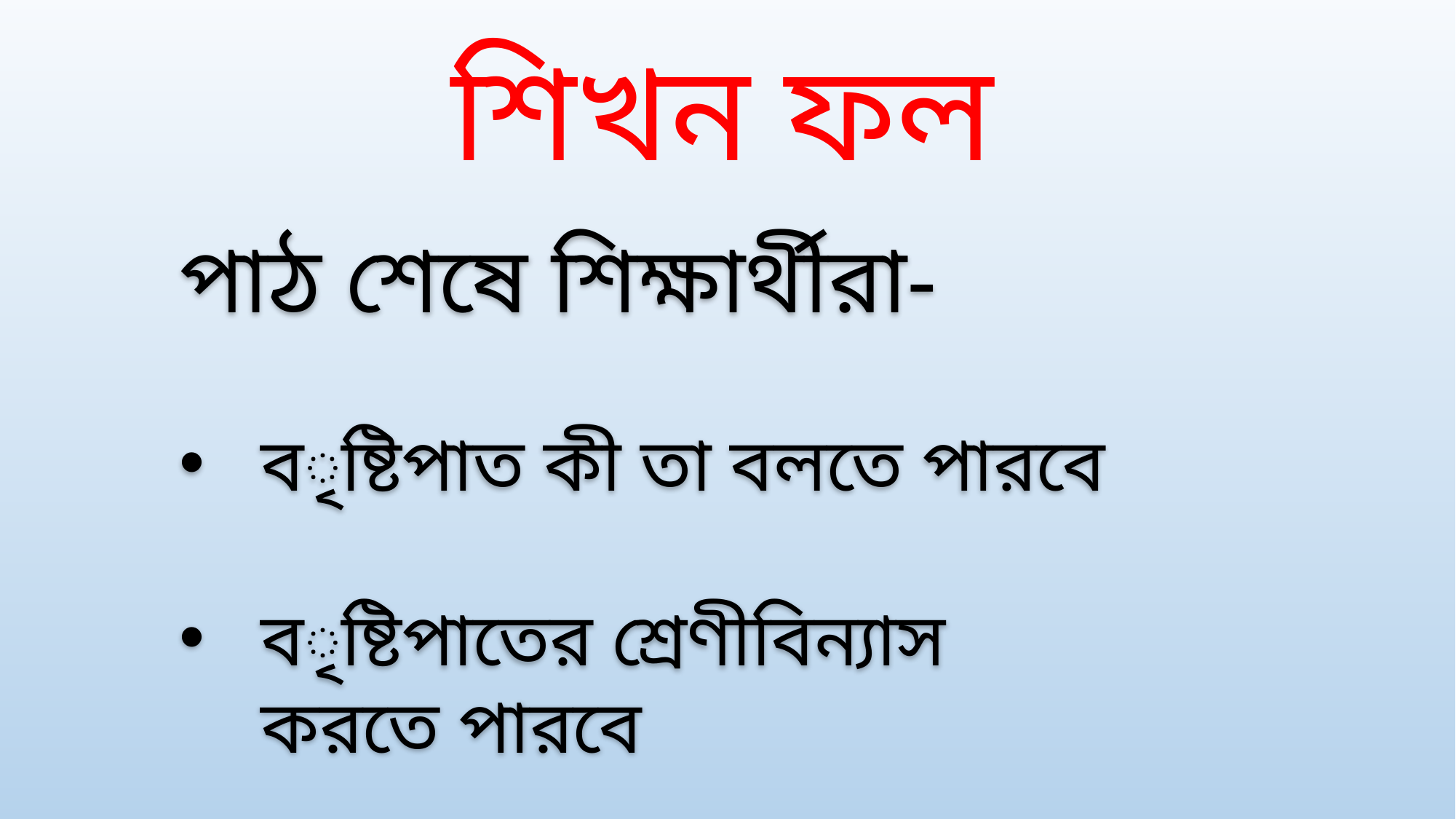

শিখন ফল
পাঠ শেষে শিক্ষার্থীরা-

বৃষ্টিপাত কী তা বলতে পারবে

বৃষ্টিপাতের শ্রেণীবিন্যাস করতে পারবে